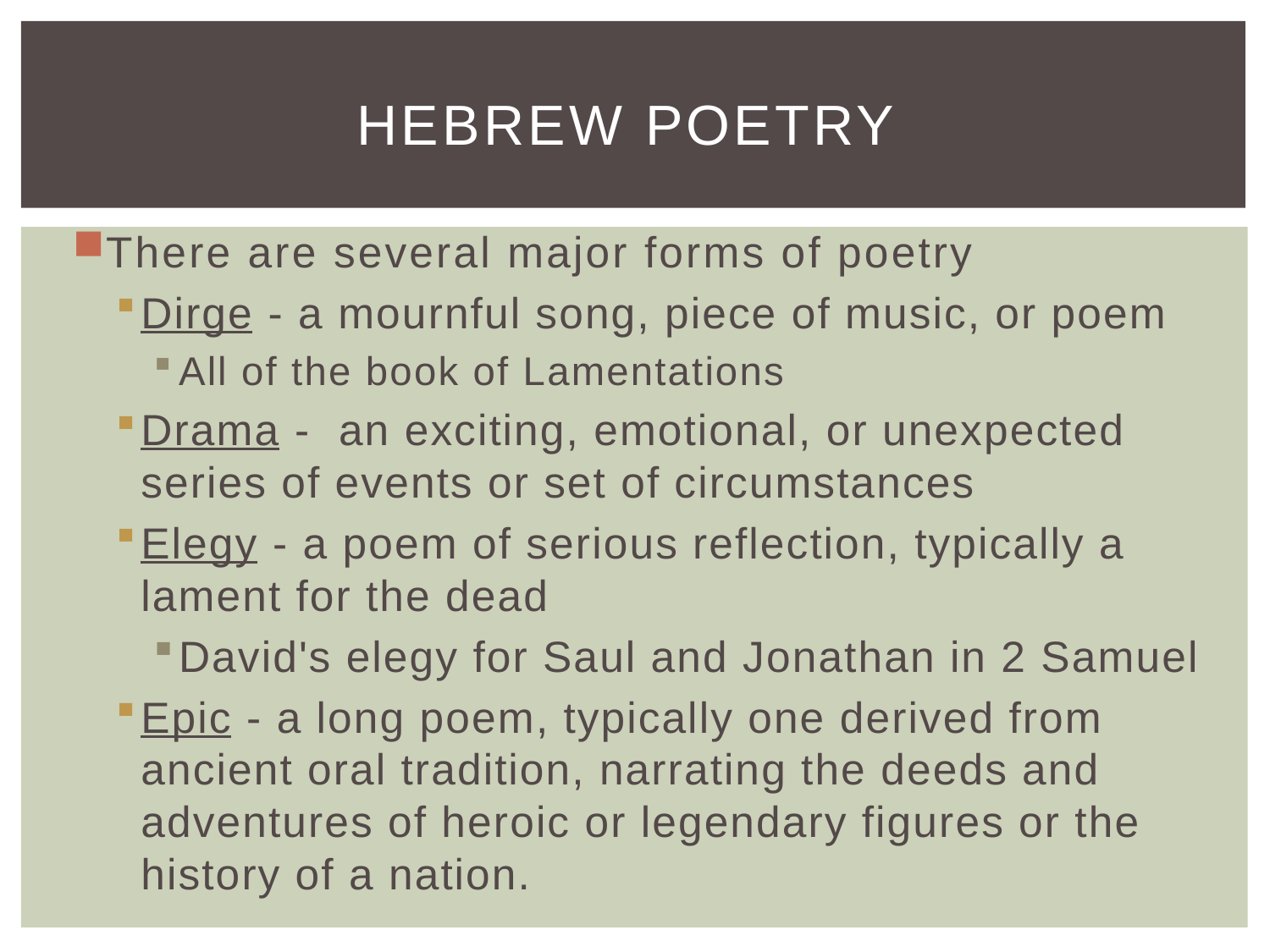

# Hebrew poetry
There are several major forms of poetry
Dirge - a mournful song, piece of music, or poem
All of the book of Lamentations
Drama -  an exciting, emotional, or unexpected series of events or set of circumstances
Elegy - a poem of serious reflection, typically a lament for the dead
David's elegy for Saul and Jonathan in 2 Samuel
Epic - a long poem, typically one derived from ancient oral tradition, narrating the deeds and adventures of heroic or legendary figures or the history of a nation.